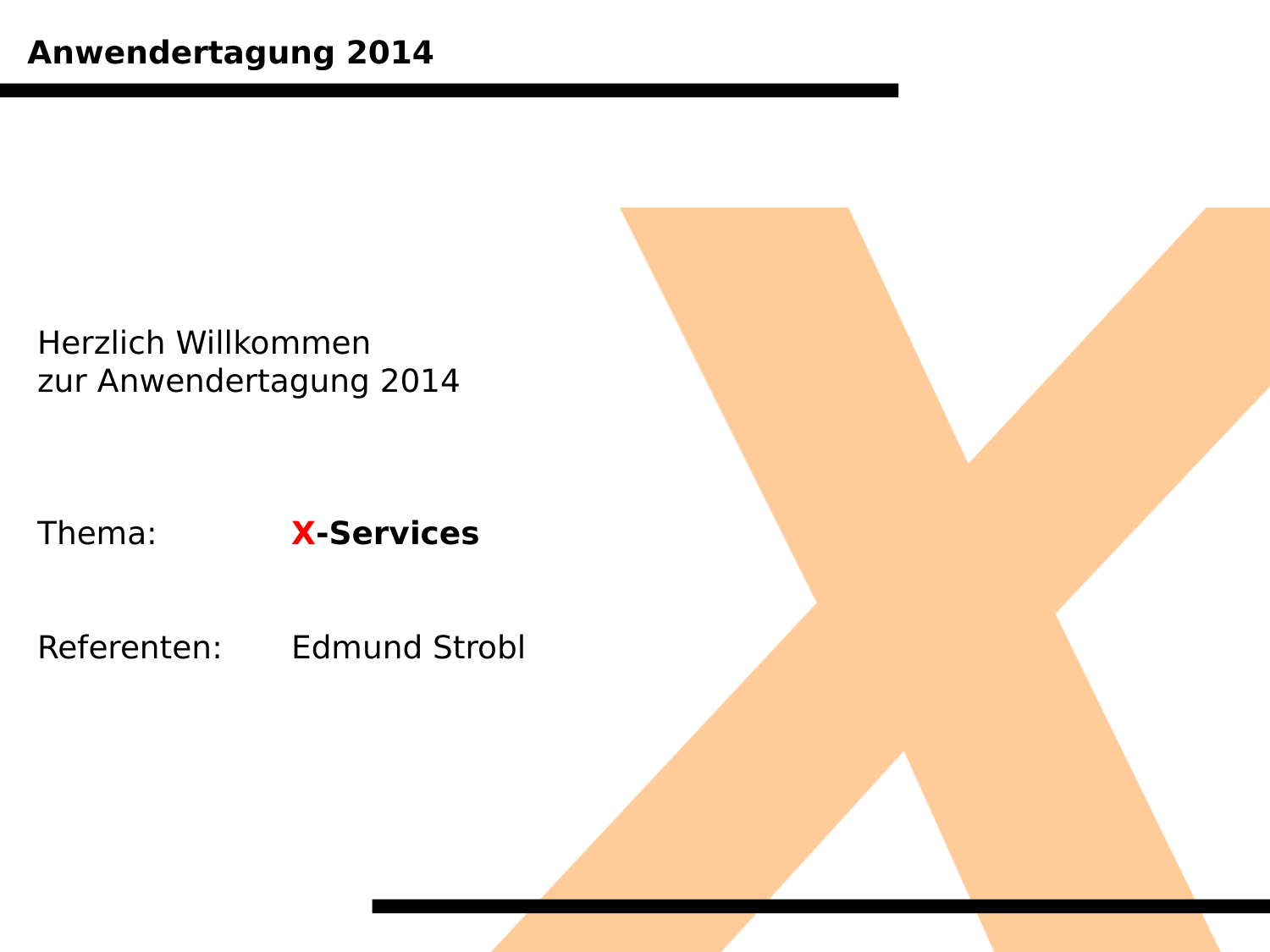

Anwendertagung 2014

Herzlich Willkommen
zur Anwendertagung 2014

Thema:		X-Services

Referenten:	Edmund Strobl